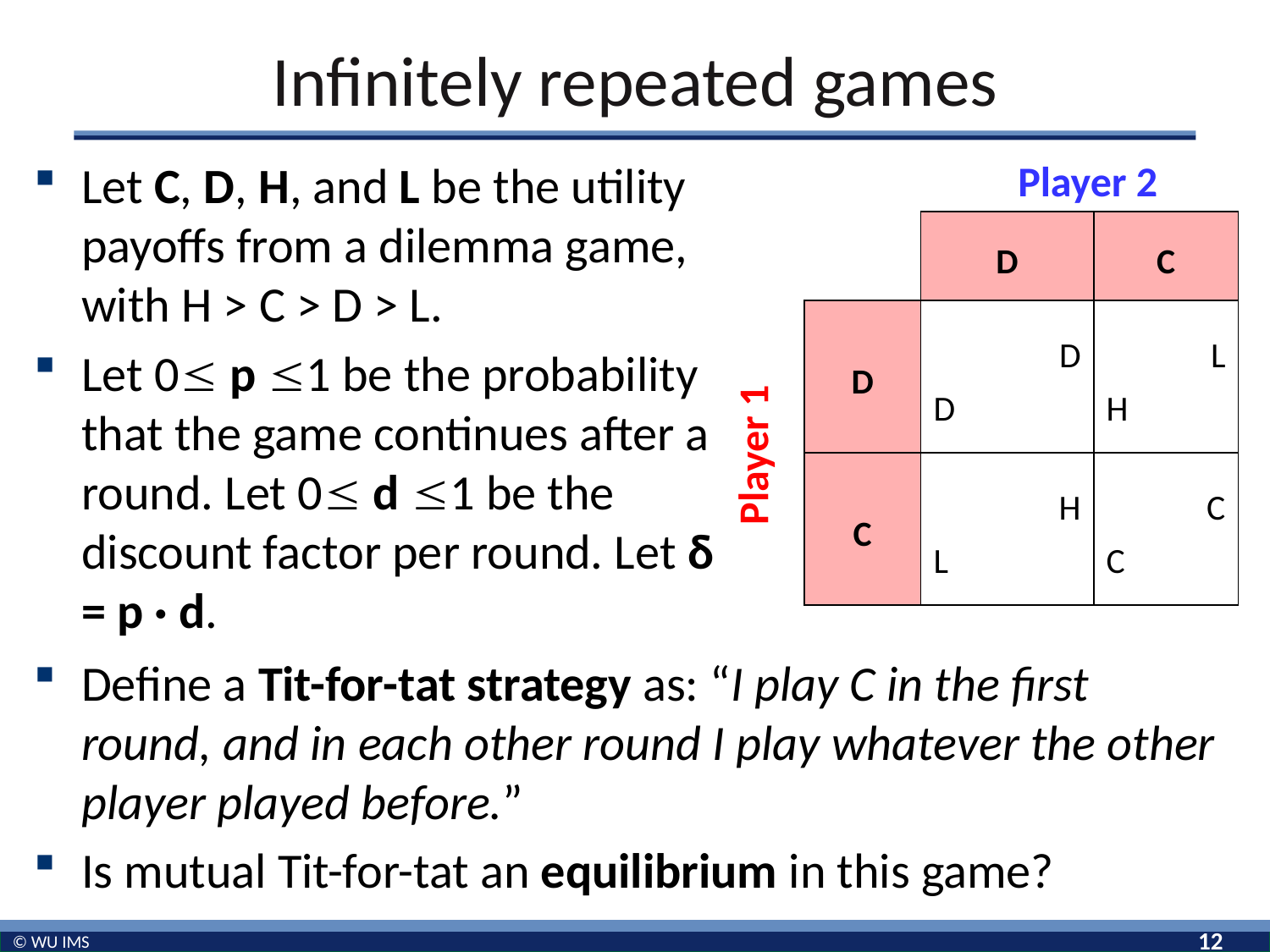

# Infinitely repeated games
Let C, D, H, and L be the utility payoffs from a dilemma game, with H > C > D > L.
Let 0≤ p ≤1 be the probability that the game continues after a round. Let 0≤ d ≤1 be the discount factor per round. Let δ = p · d.

Player 2
|  | D | C |
| --- | --- | --- |
| D | D D | L H |
| C | H L | C C |
Player 1
Define a Tit-for-tat strategy as: “I play C in the first round, and in each other round I play whatever the other player played before.”
Is mutual Tit-for-tat an equilibrium in this game?

12